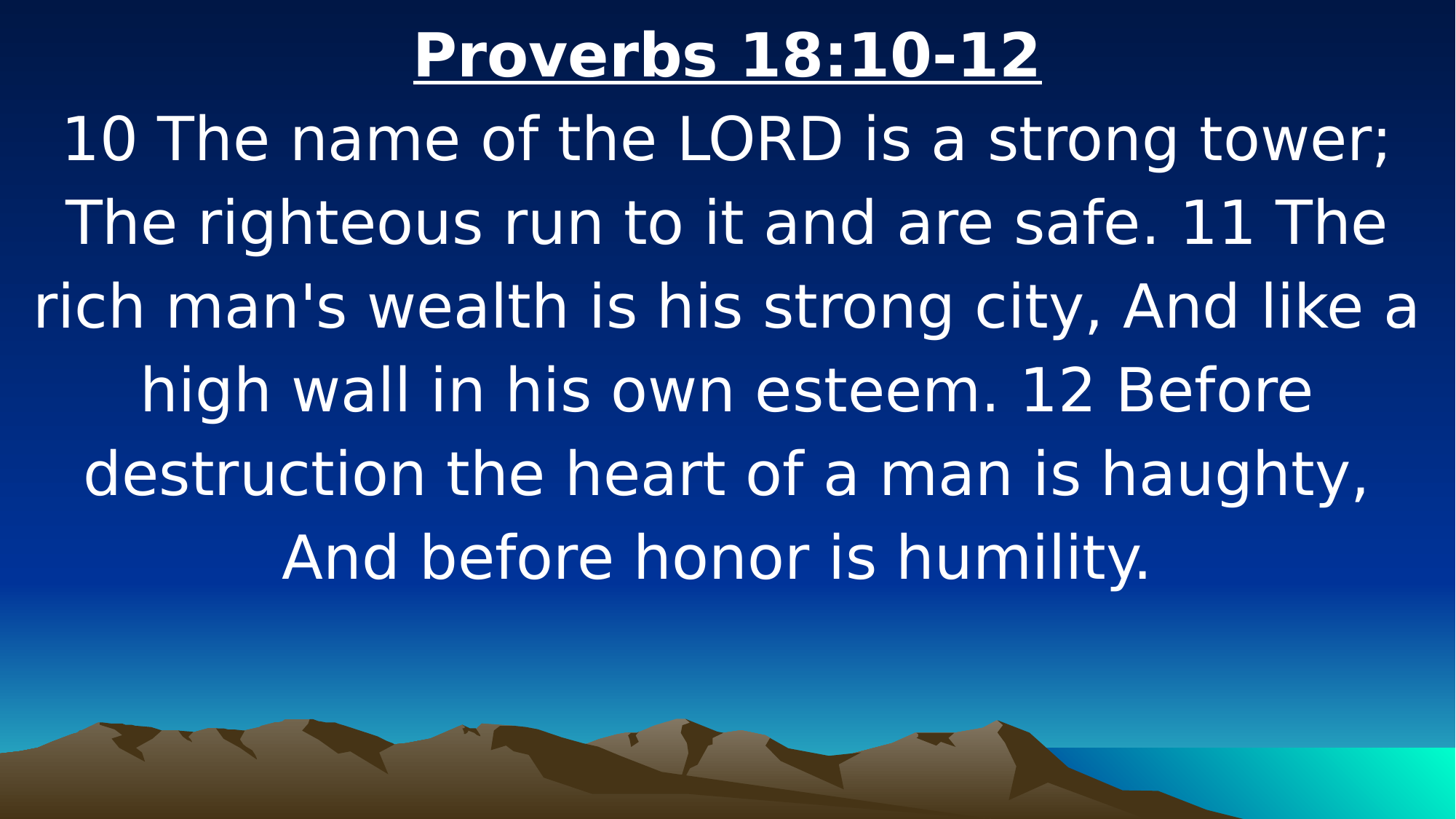

Proverbs 18:10-12
10 The name of the LORD is a strong tower; The righteous run to it and are safe. 11 The rich man's wealth is his strong city, And like a high wall in his own esteem. 12 Before destruction the heart of a man is haughty, And before honor is humility.